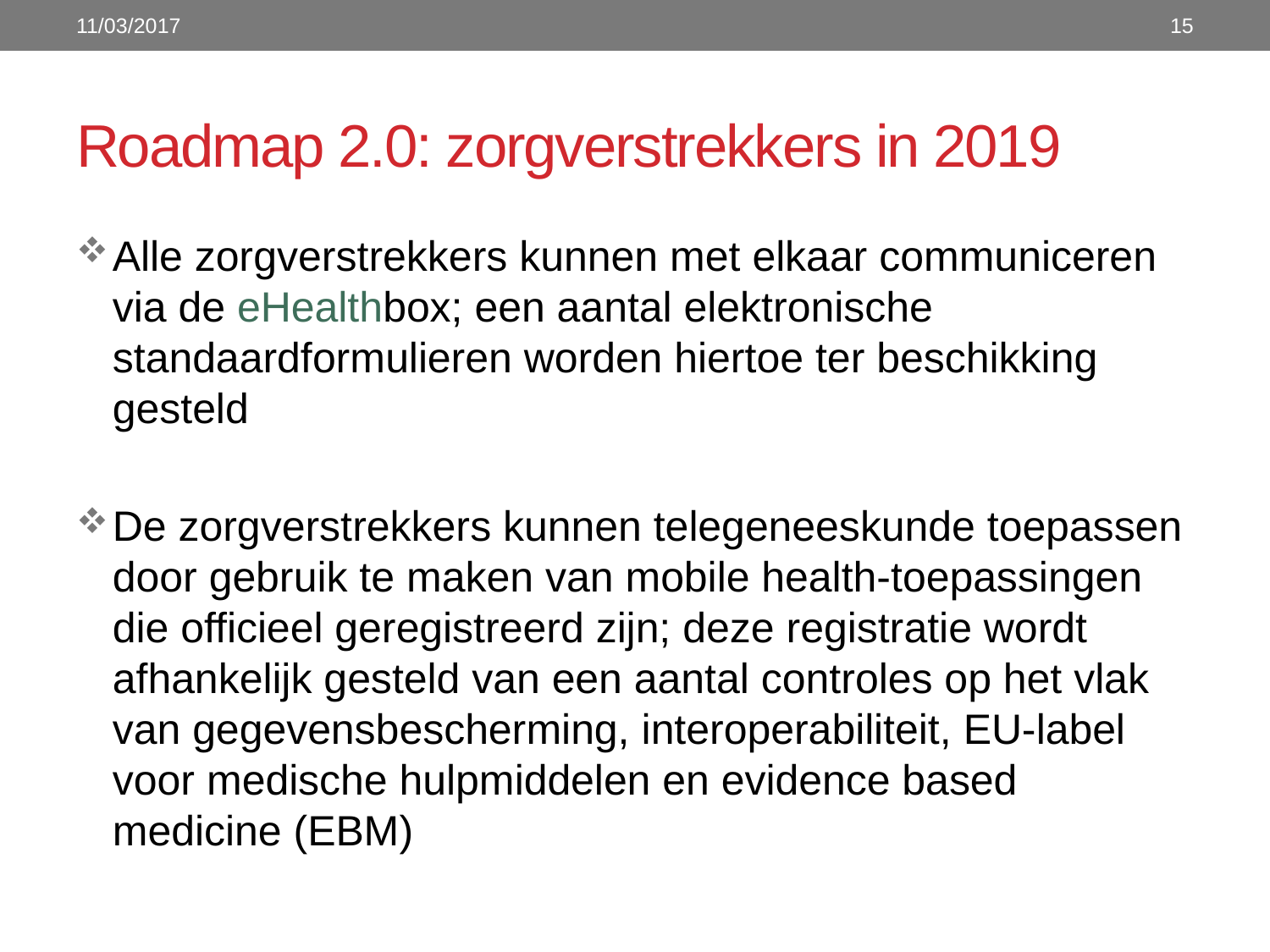

11/03/2017
15
# Roadmap 2.0: zorgverstrekkers in 2019
Alle zorgverstrekkers kunnen met elkaar communiceren via de eHealthbox; een aantal elektronische standaardformulieren worden hiertoe ter beschikking gesteld

De zorgverstrekkers kunnen telegeneeskunde toepassen door gebruik te maken van mobile health-toepassingen die officieel geregistreerd zijn; deze registratie wordt afhankelijk gesteld van een aantal controles op het vlak van gegevensbescherming, interoperabiliteit, EU-label voor medische hulpmiddelen en evidence based medicine (EBM)